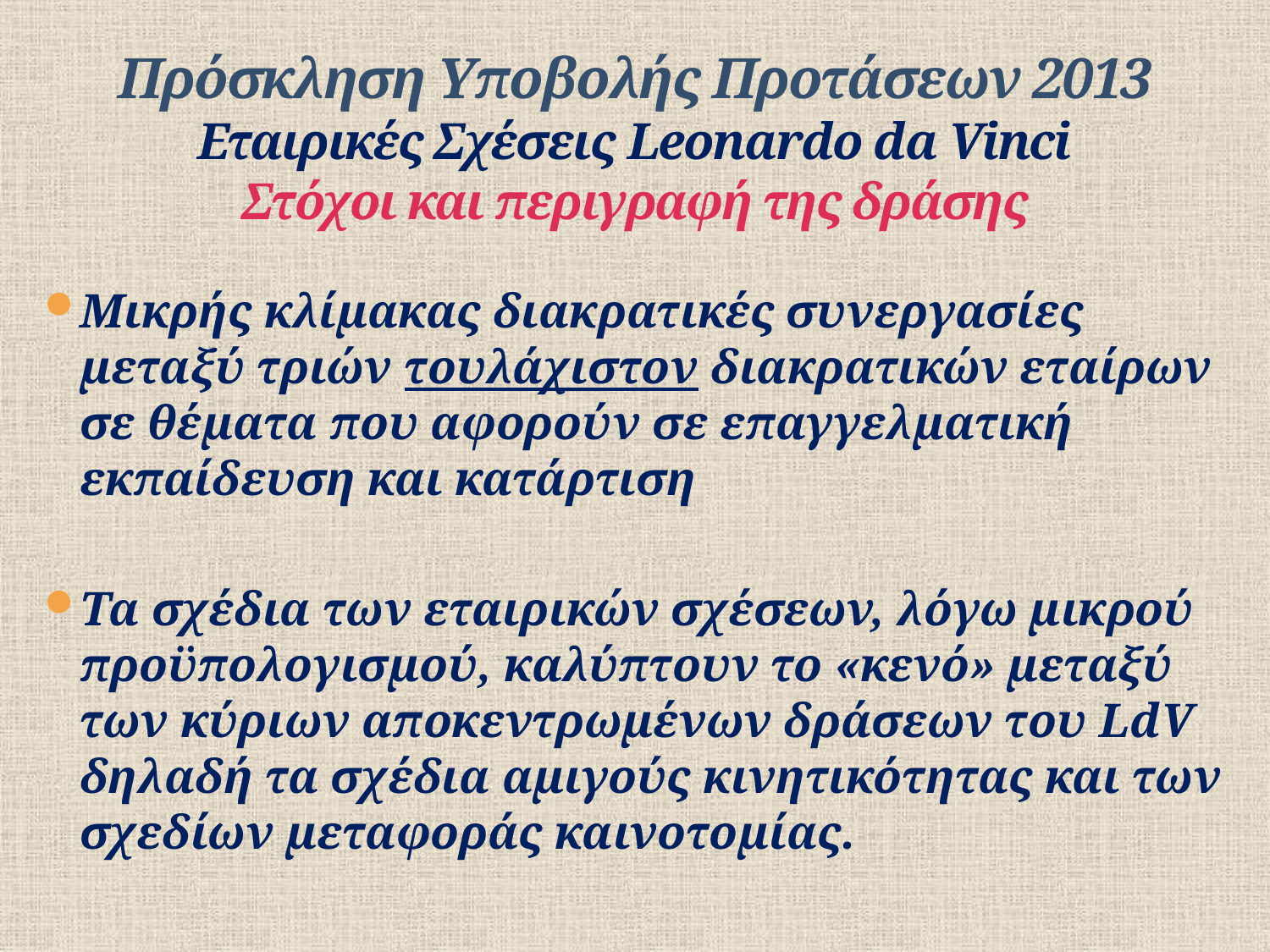

# Πρόσκληση Υποβολής Προτάσεων 2013 Εταιρικές Σχέσεις Leonardo da Vinci Στόχοι και περιγραφή της δράσης
Μικρής κλίμακας διακρατικές συνεργασίες μεταξύ τριών τουλάχιστον διακρατικών εταίρων σε θέματα που αφορούν σε επαγγελματική εκπαίδευση και κατάρτιση

Τα σχέδια των εταιρικών σχέσεων, λόγω μικρού προϋπολογισμού, καλύπτουν το «κενό» μεταξύ των κύριων αποκεντρωμένων δράσεων του LdV δηλαδή τα σχέδια αμιγούς κινητικότητας και των σχεδίων μεταφοράς καινοτομίας.